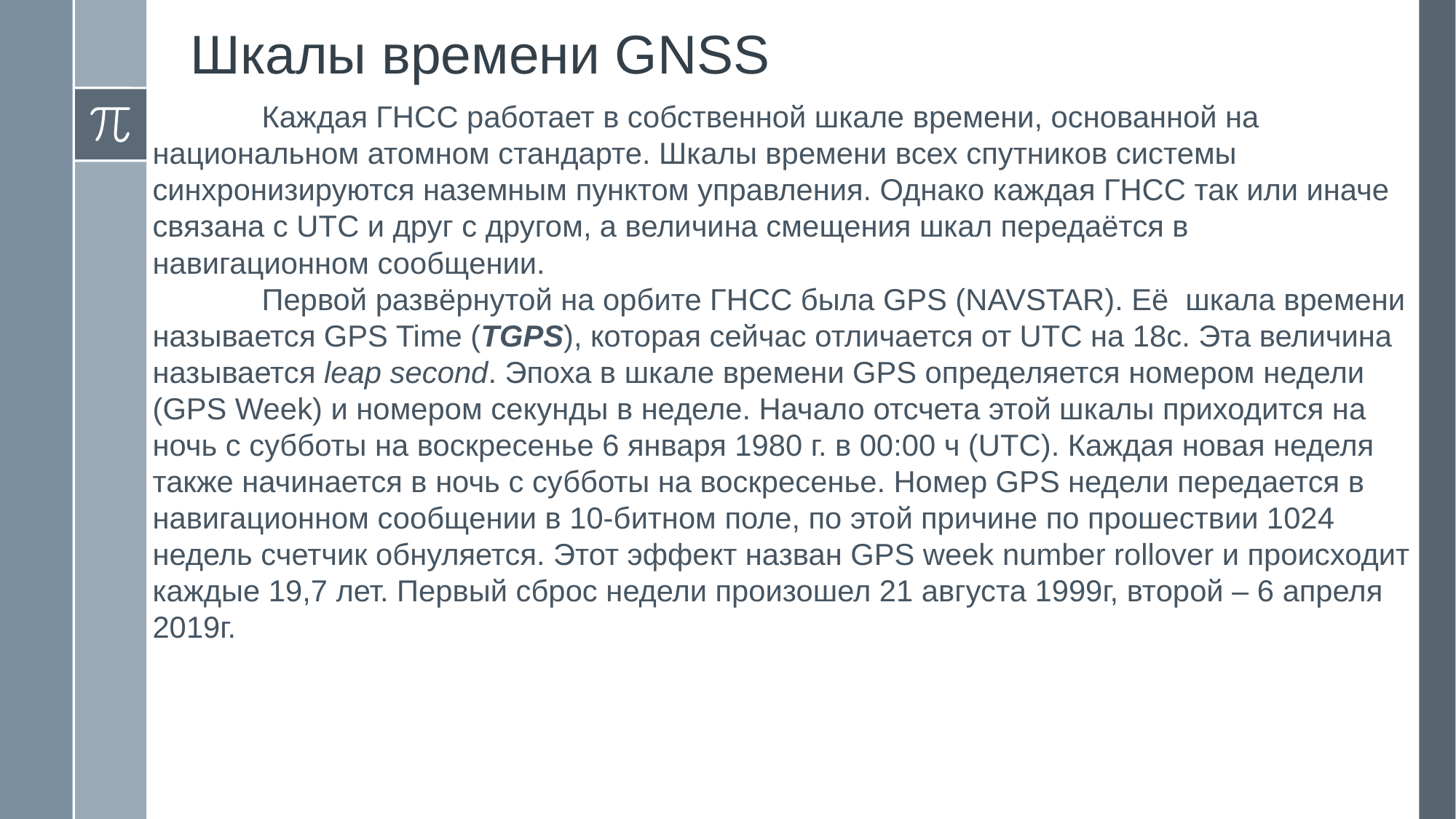

Шкалы времени GNSS
 	Каждая ГНСС работает в собственной шкале времени, основанной на национальном атомном стандарте. Шкалы времени всех спутников системы синхронизируются наземным пунктом управления. Однако каждая ГНСС так или иначе связана с UTC и друг с другом, а величина смещения шкал передаётся в навигационном сообщении.
	Первой развёрнутой на орбите ГНСС была GPS (NAVSTAR). Её  шкала времени называется GPS Time (TGPS), которая сейчас отличается от UTC на 18с. Эта величина называется leap second. Эпоха в шкале времени GPS определяется номером недели (GPS Week) и номером секунды в неделе. Начало отсчета этой шкалы приходится на ночь с субботы на воскресенье 6 января 1980 г. в 00:00 ч (UTC). Каждая новая неделя также начинается в ночь с субботы на воскресенье. Номер GPS недели передается в навигационном сообщении в 10-битном поле, по этой причине по прошествии 1024 недель счетчик обнуляется. Этот эффект назван GPS week number rollover и происходит каждые 19,7 лет. Первый сброс недели произошел 21 августа 1999г, второй – 6 апреля 2019г.